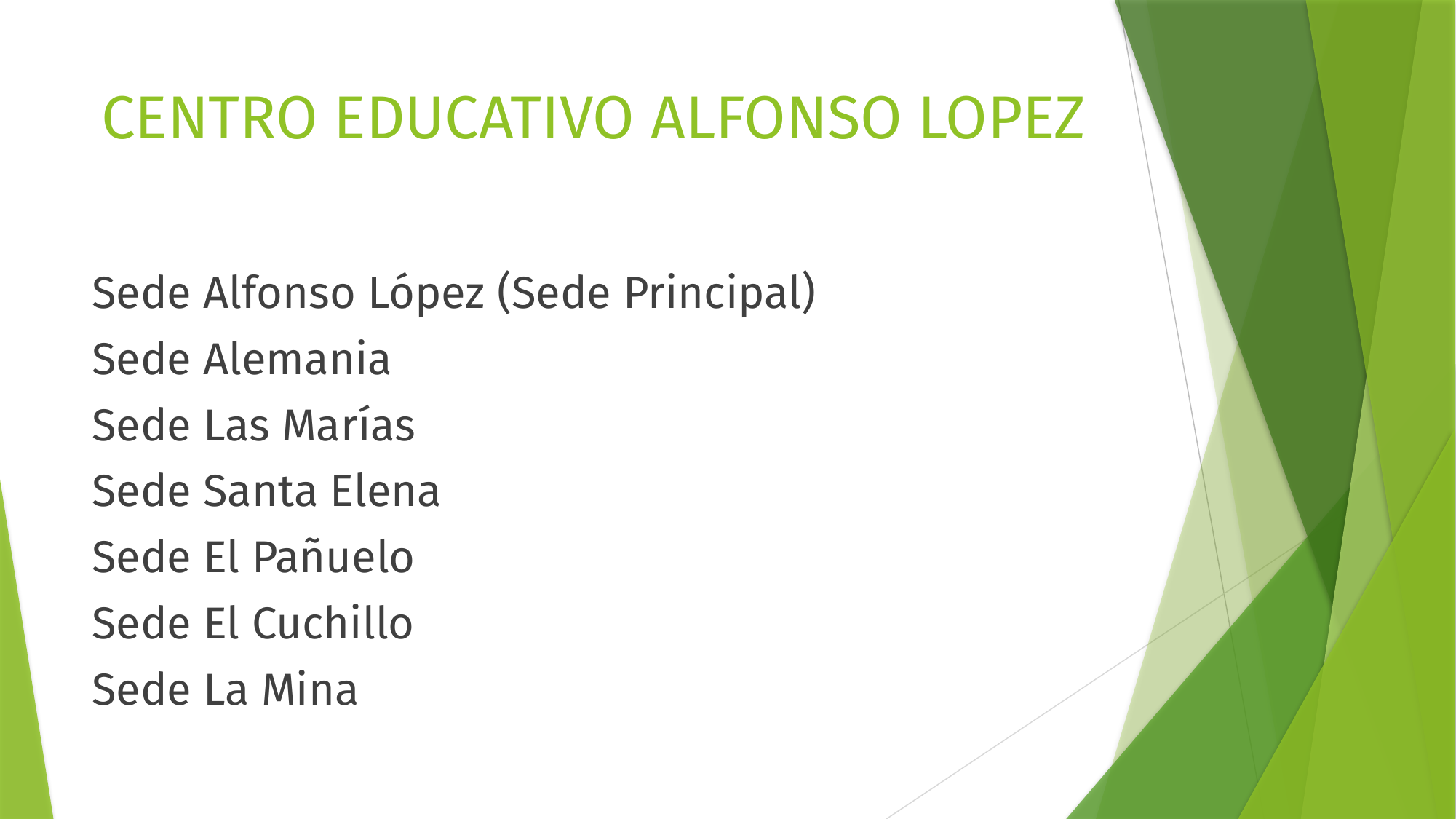

# CENTRO EDUCATIVO ALFONSO LOPEZ
Sede Alfonso López (Sede Principal)
Sede Alemania
Sede Las Marías
Sede Santa Elena
Sede El Pañuelo
Sede El Cuchillo
Sede La Mina